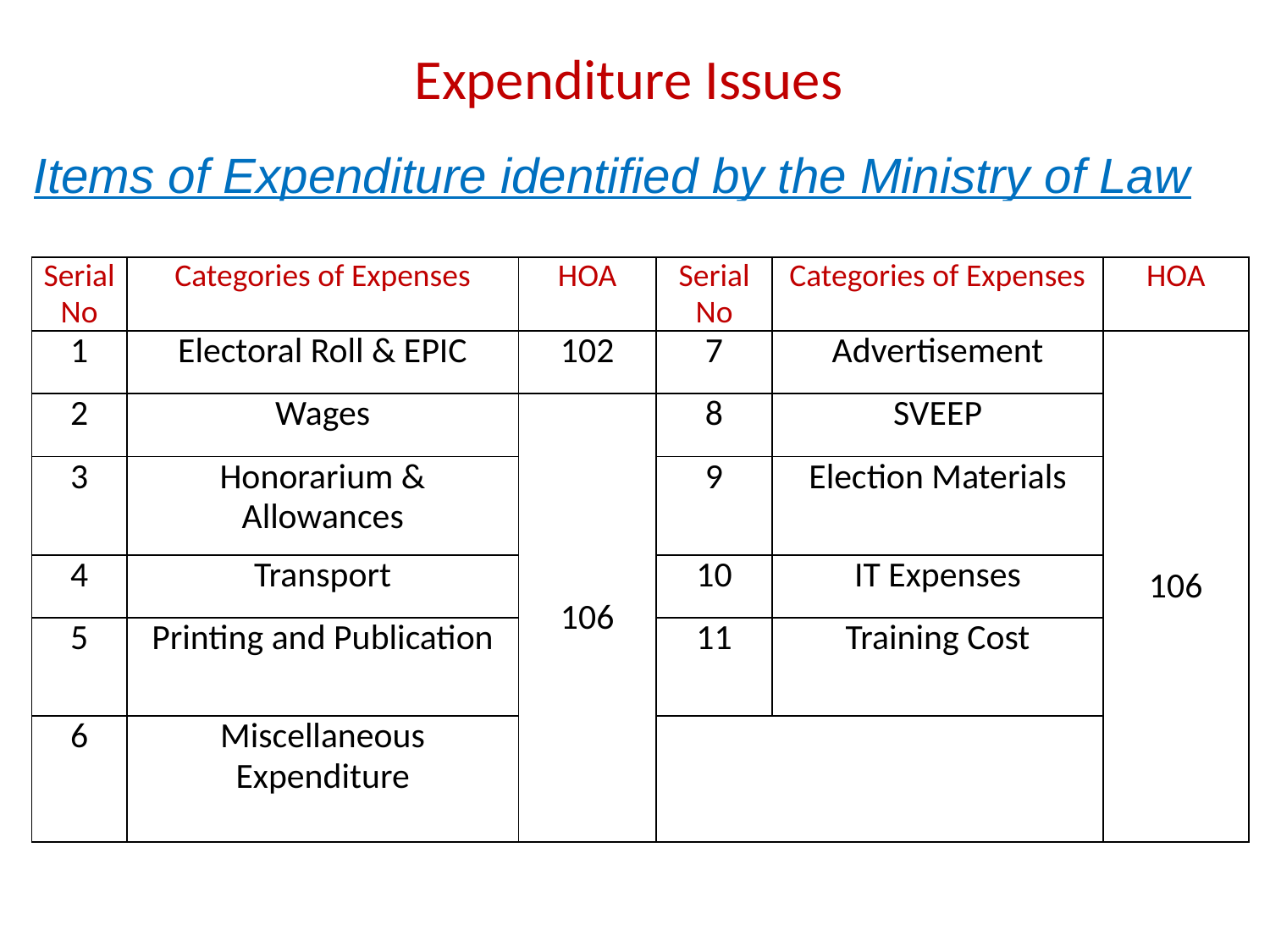

# Expenditure Issues
Items of Expenditure identified by the Ministry of Law and Justice, GOI

| Serial No | Categories of Expenses | HOA | Serial No | Categories of Expenses | HOA |
| --- | --- | --- | --- | --- | --- |
| 1 | Electoral Roll & EPIC | 102 | 7 | Advertisement | 106 |
| 2 | Wages | 106 | 8 | SVEEP |  |
| 3 | Honorarium & Allowances |  | 9 | Election Materials |  |
| 4 | Transport |  | 10 | IT Expenses |  |
| 5 | Printing and Publication |  | 11 | Training Cost |  |
| 6 | Miscellaneous Expenditure |  |  |  |  |